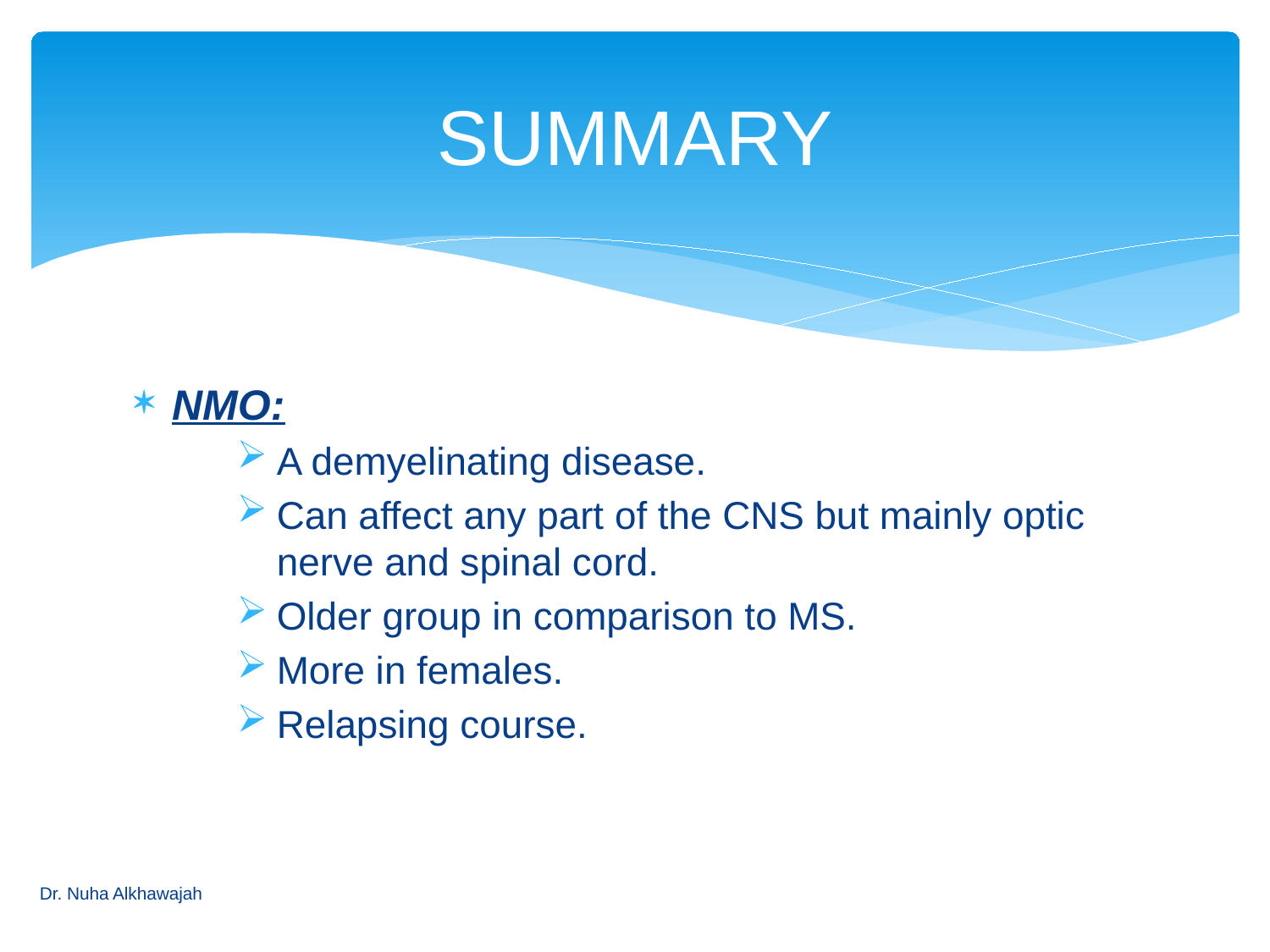

# SUMMARY
NMO:
A demyelinating disease.
Can affect any part of the CNS but mainly optic nerve and spinal cord.
Older group in comparison to MS.
More in females.
Relapsing course.

Dr. Nuha Alkhawajah